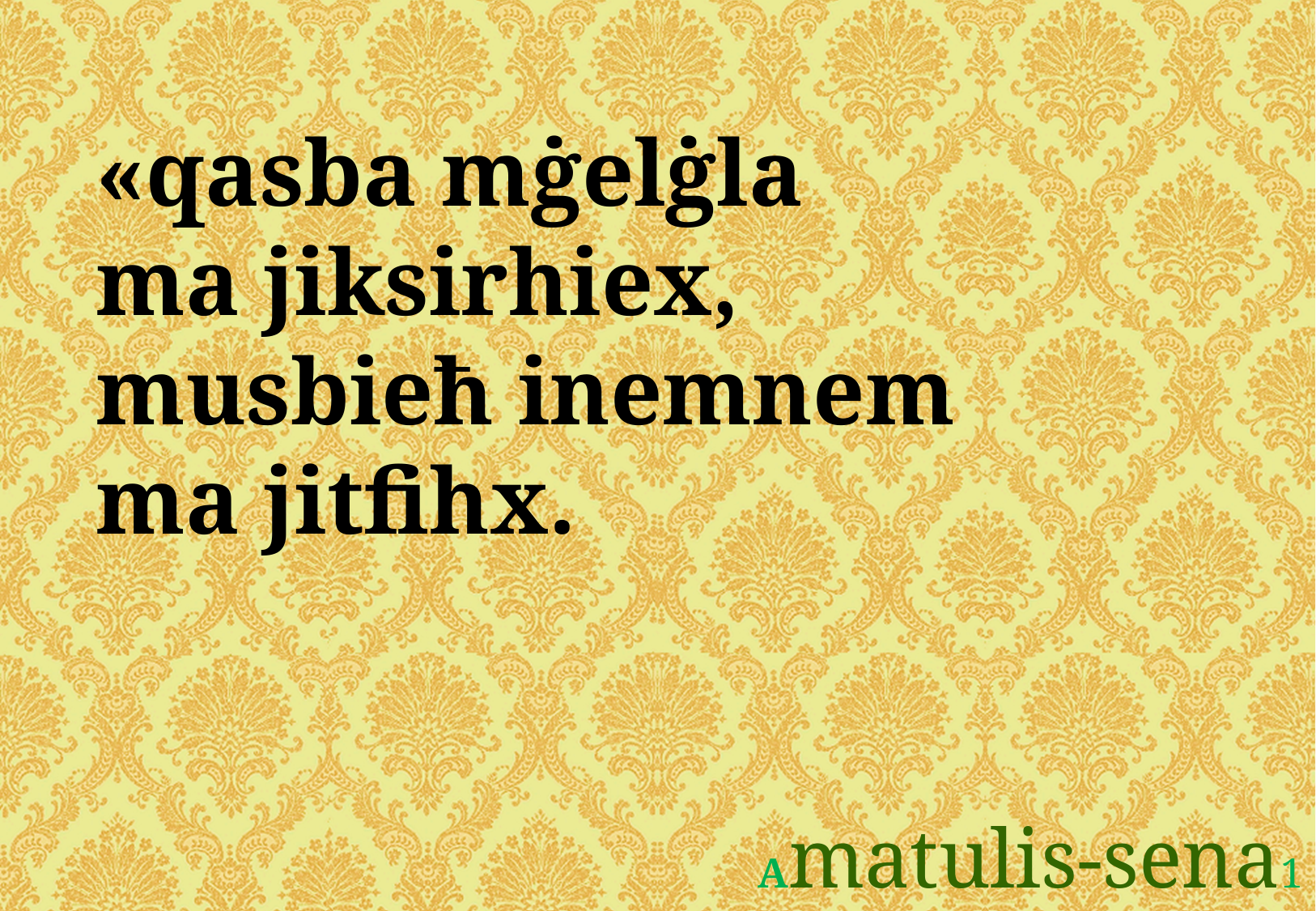

«qasba mġelġla
ma jiksirhiex,
musbieħ inemnem
ma jitfihx.
Amatulis-sena1